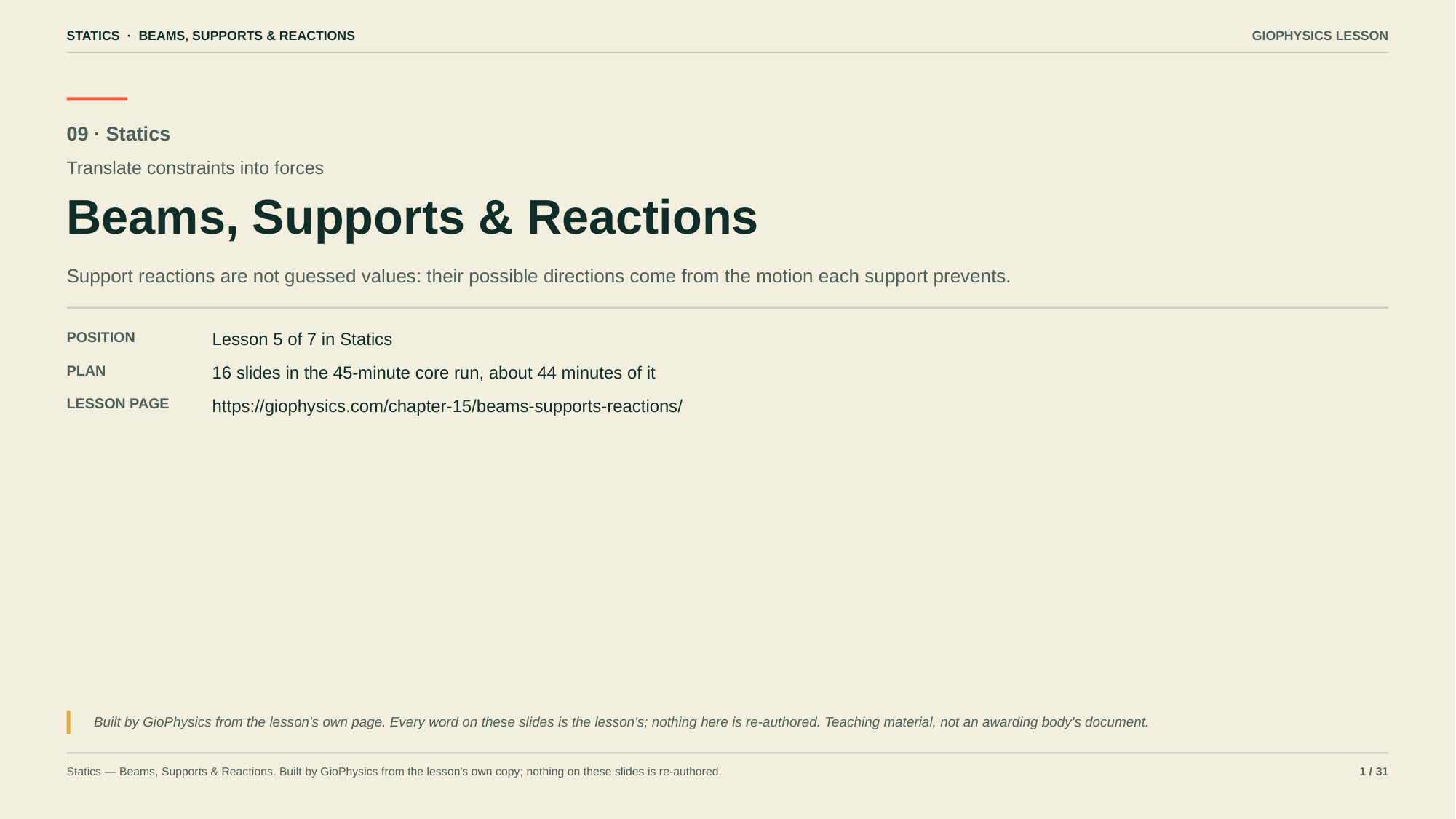

STATICS  ·  BEAMS, SUPPORTS & REACTIONS
GIOPHYSICS LESSON

09 · Statics
Translate constraints into forces
Beams, Supports & Reactions
Support reactions are not guessed values: their possible directions come from the motion each support prevents.

POSITION
Lesson 5 of 7 in Statics
PLAN
16 slides in the 45-minute core run, about 44 minutes of it
LESSON PAGE
https://giophysics.com/chapter-15/beams-supports-reactions/

Built by GioPhysics from the lesson's own page. Every word on these slides is the lesson's; nothing here is re-authored. Teaching material, not an awarding body's document.

Statics — Beams, Supports & Reactions. Built by GioPhysics from the lesson's own copy; nothing on these slides is re-authored.
1 / 31